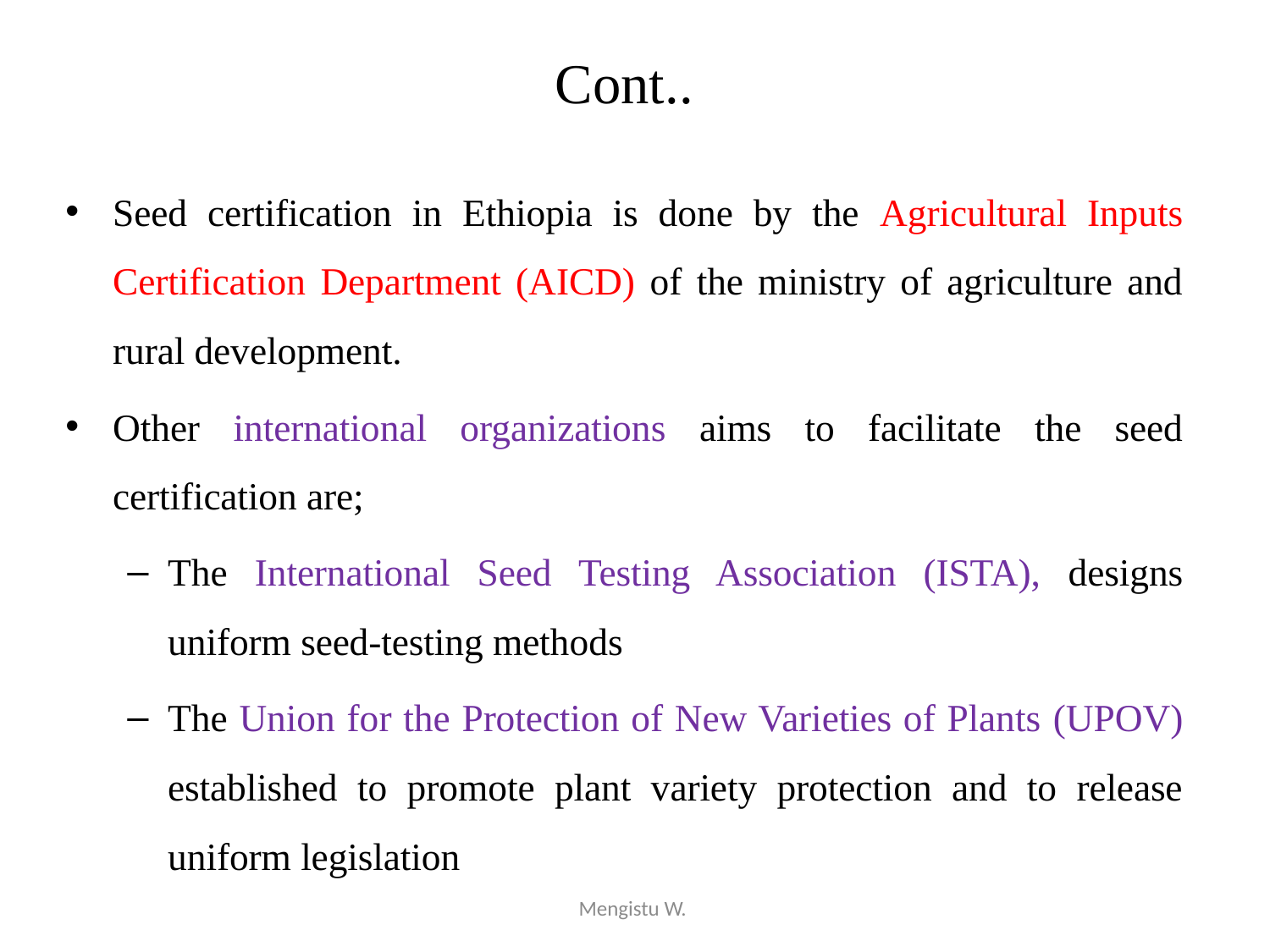

# Cont..
Seed certification in Ethiopia is done by the Agricultural Inputs Certification Department (AICD) of the ministry of agriculture and rural development.
Other international organizations aims to facilitate the seed certification are;
The International Seed Testing Association (ISTA), designs uniform seed-testing methods
The Union for the Protection of New Varieties of Plants (UPOV) established to promote plant variety protection and to release uniform legislation
Mengistu W.